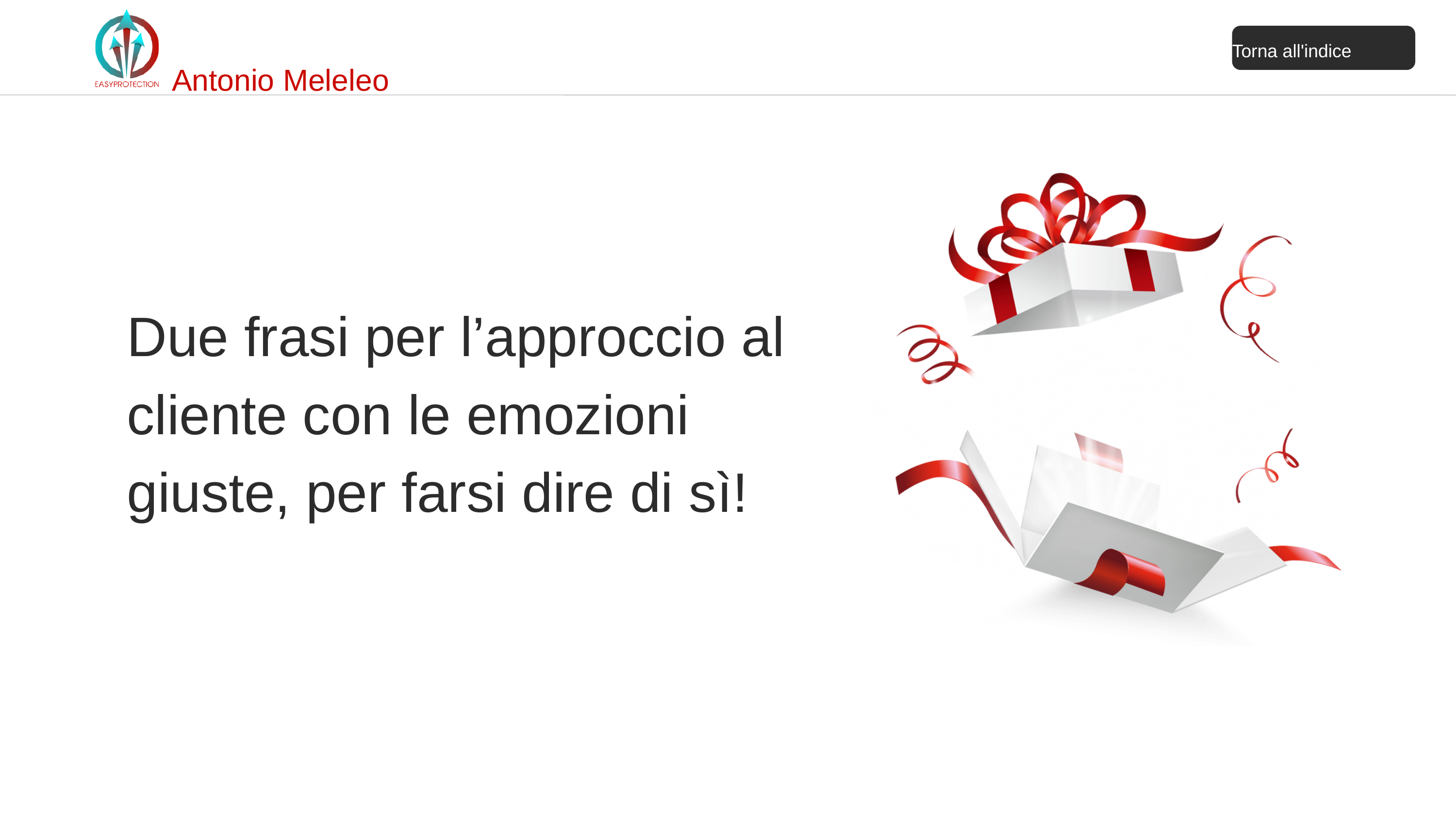

Torna all'indice
Antonio Meleleo

Due frasi per l’approccio al cliente con le emozioni giuste, per farsi dire di sì!